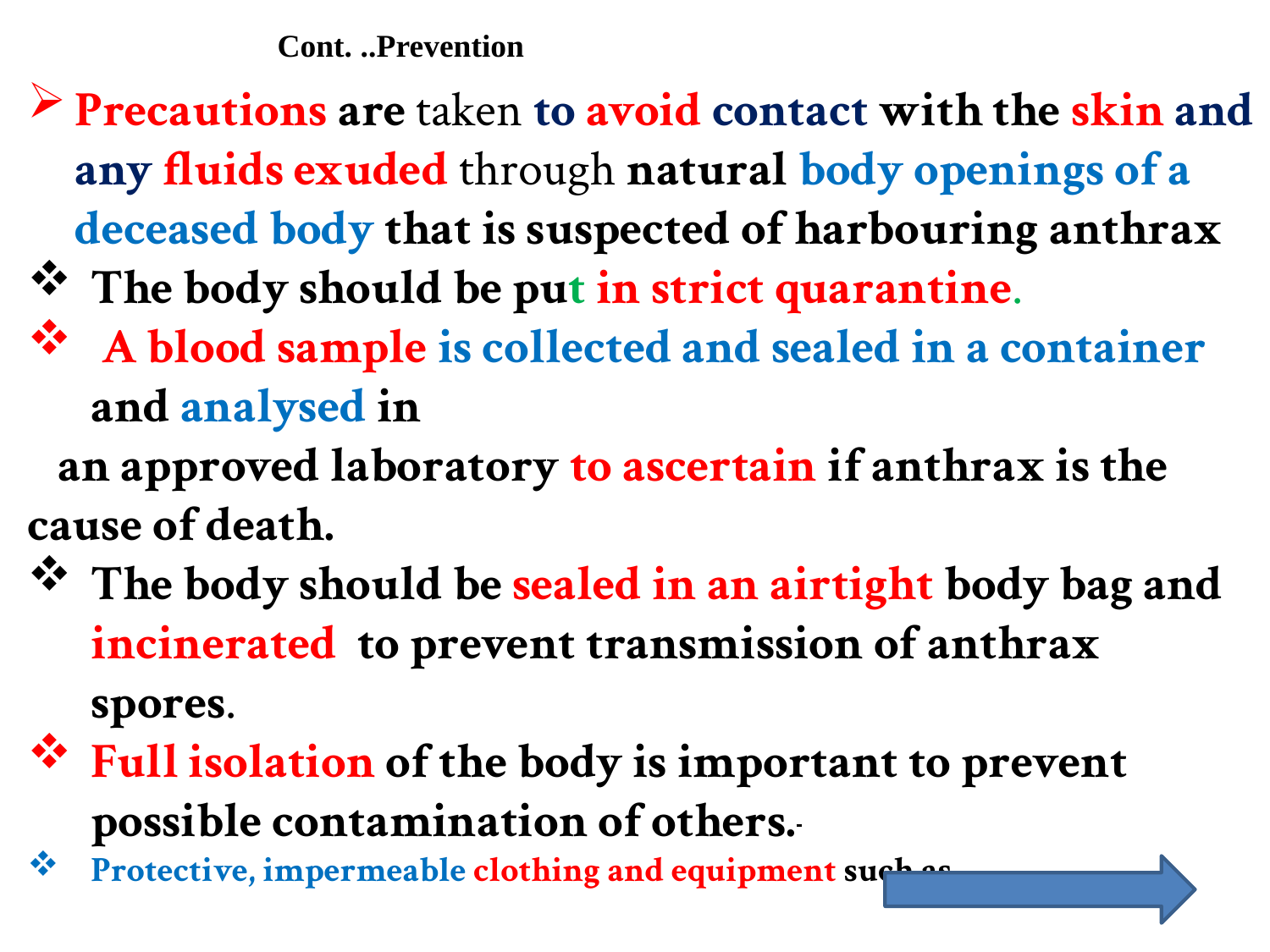

Cont. ..Prevention
Precautions are taken to avoid contact with the skin and any fluids exuded through natural body openings of a deceased body that is suspected of harbouring anthrax
The body should be put in strict quarantine.
 A blood sample is collected and sealed in a container and analysed in
   an approved laboratory to ascertain if anthrax is the   cause of death.
The body should be sealed in an airtight body bag and incinerated  to prevent transmission of anthrax spores.
Full isolation of the body is important to prevent possible contamination of others.
Protective, impermeable clothing and equipment such as